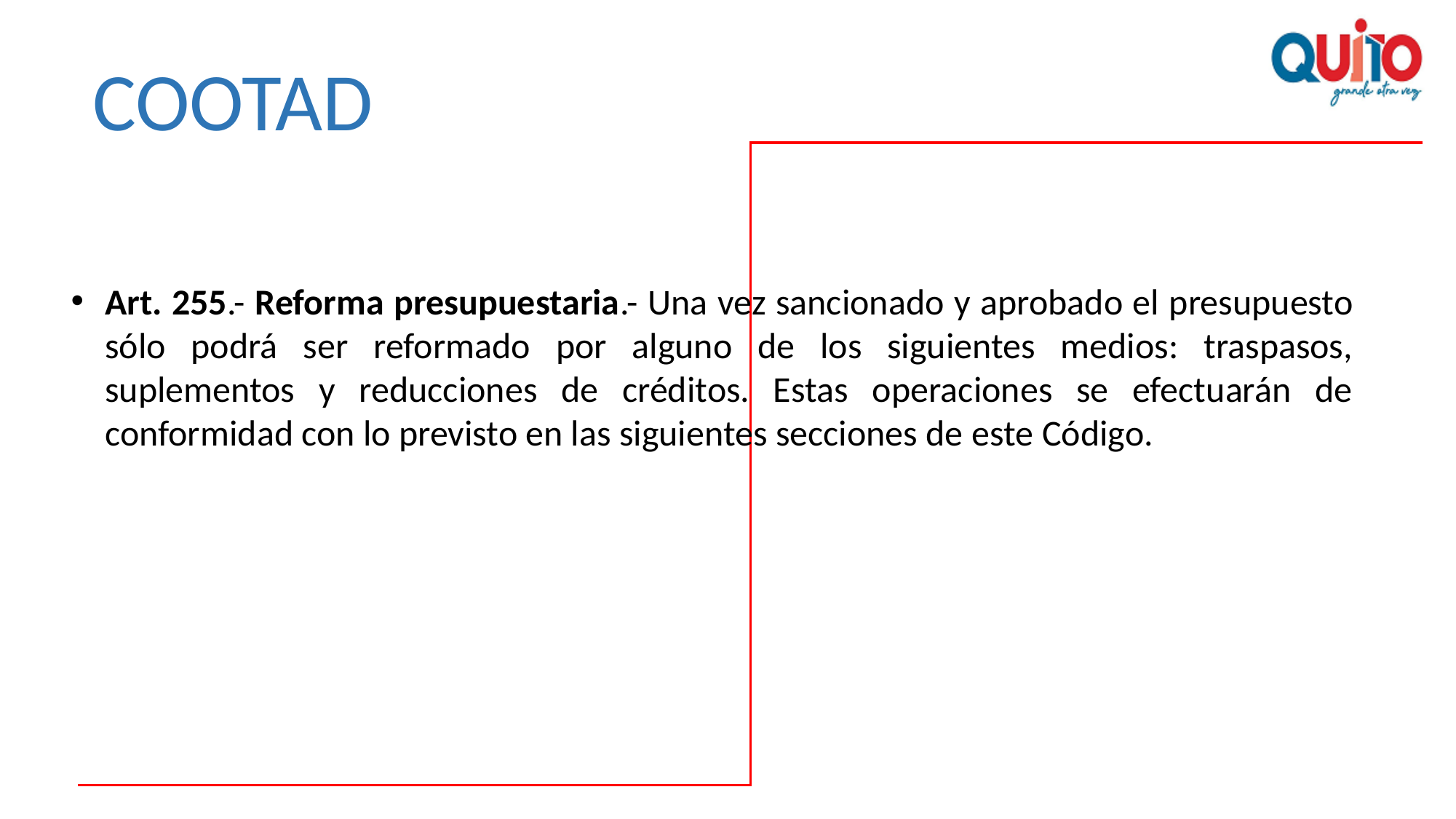

# COOTAD

Art. 255.- Reforma presupuestaria.- Una vez sancionado y aprobado el presupuesto sólo podrá ser reformado por alguno de los siguientes medios: traspasos, suplementos y reducciones de créditos. Estas operaciones se efectuarán de conformidad con lo previsto en las siguientes secciones de este Código.